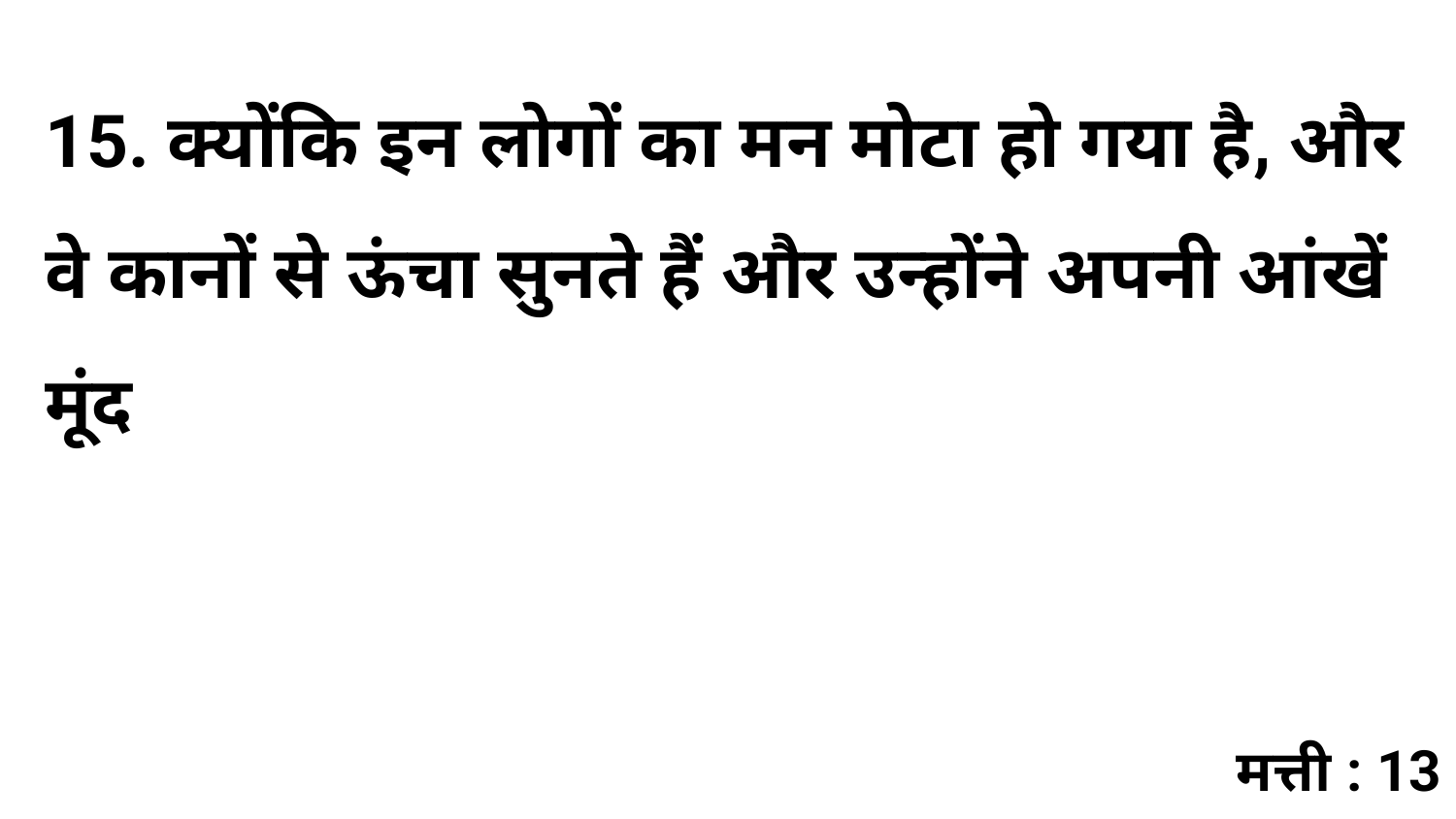

15. क्योंकि इन लोगों का मन मोटा हो गया है, और वे कानों से ऊंचा सुनते हैं और उन्होंने अपनी आंखें मूंद
मत्ती : 13